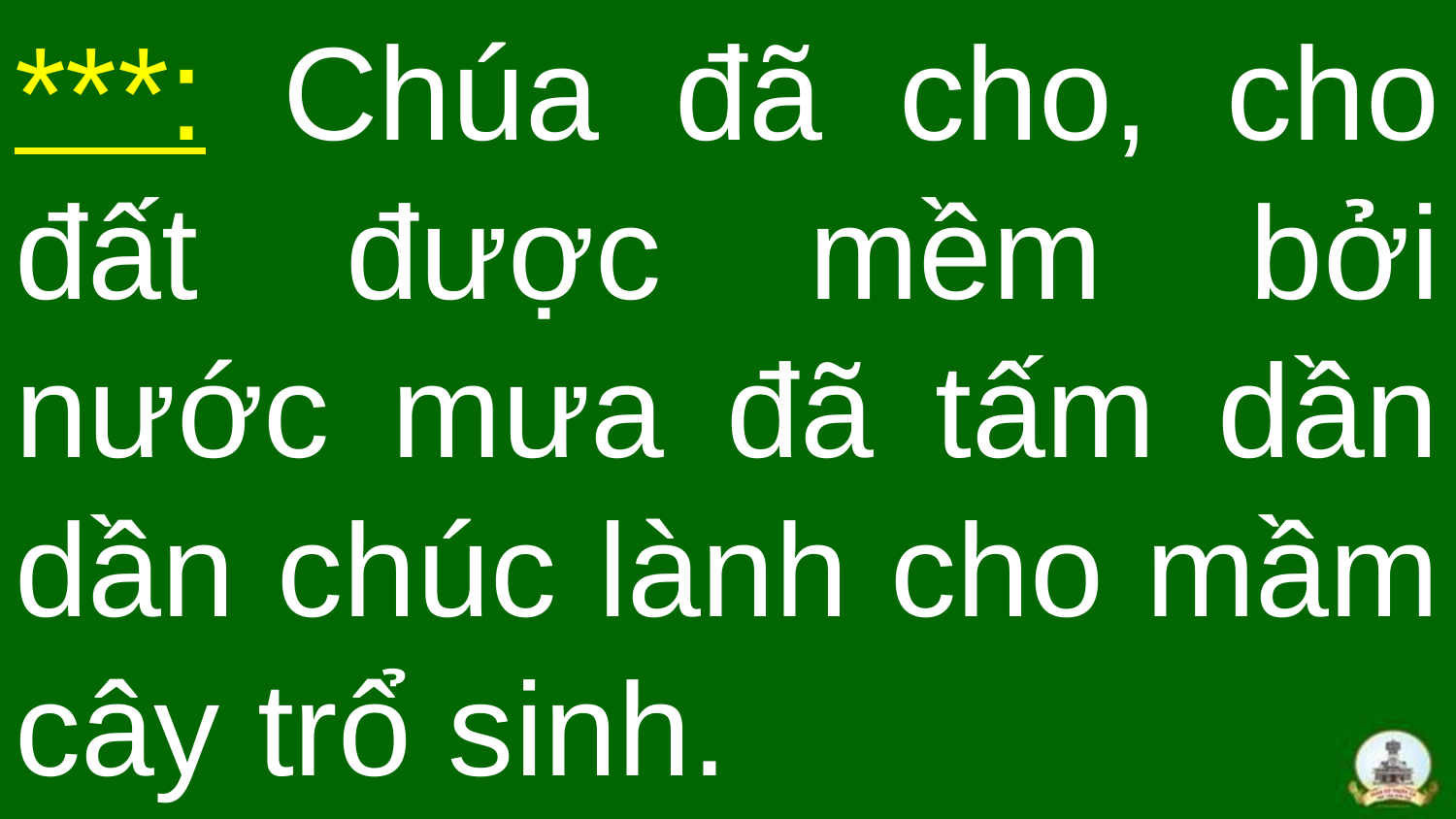

# ***: Chúa đã cho, cho đất được mềm bởi nước mưa đã tấm dần dần chúc lành cho mầm cây trổ sinh.